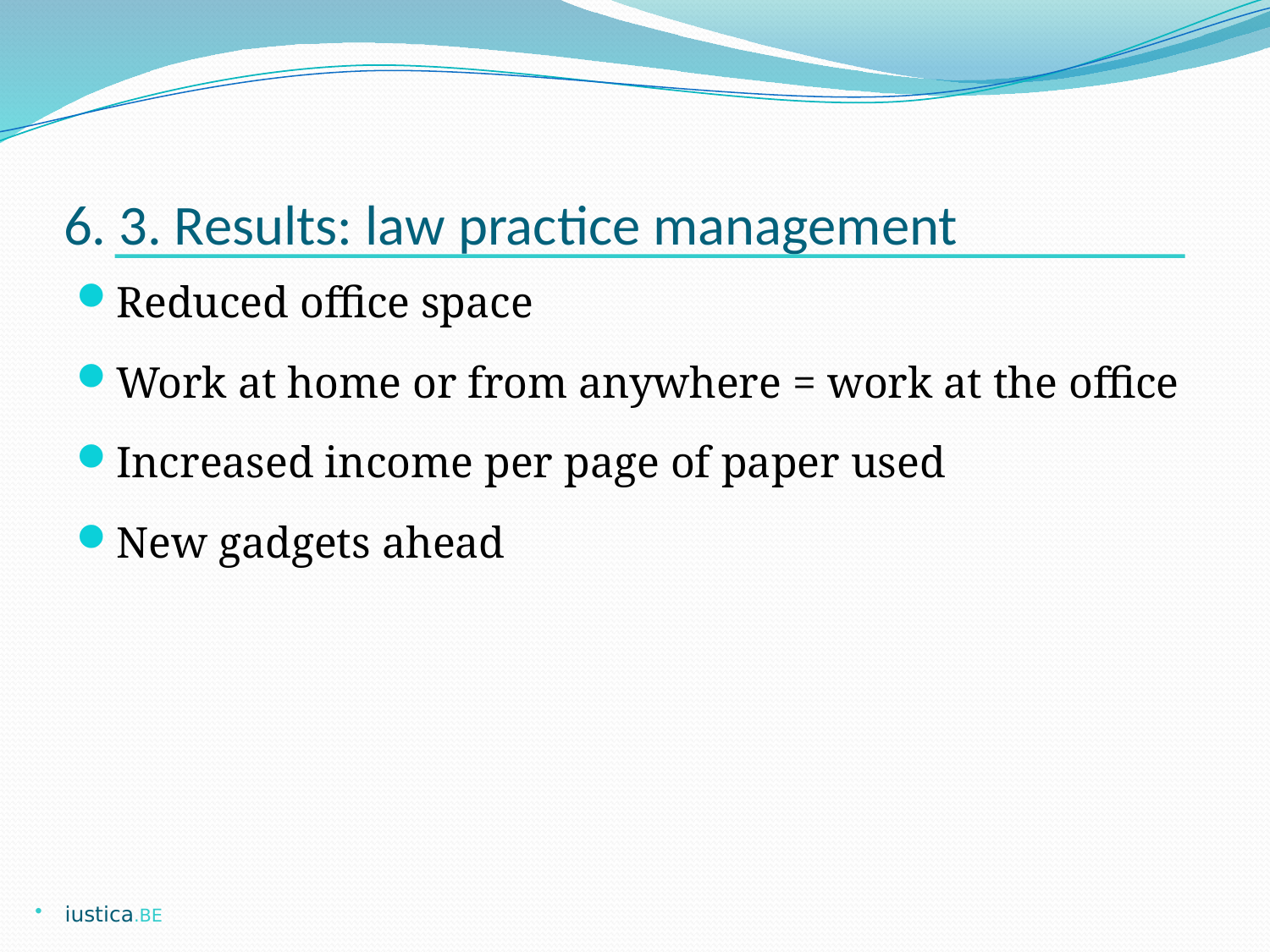

# 6. 3. Results: law practice management

Reduced office space
Work at home or from anywhere = work at the office
Increased income per page of paper used
New gadgets ahead
iustica.BE